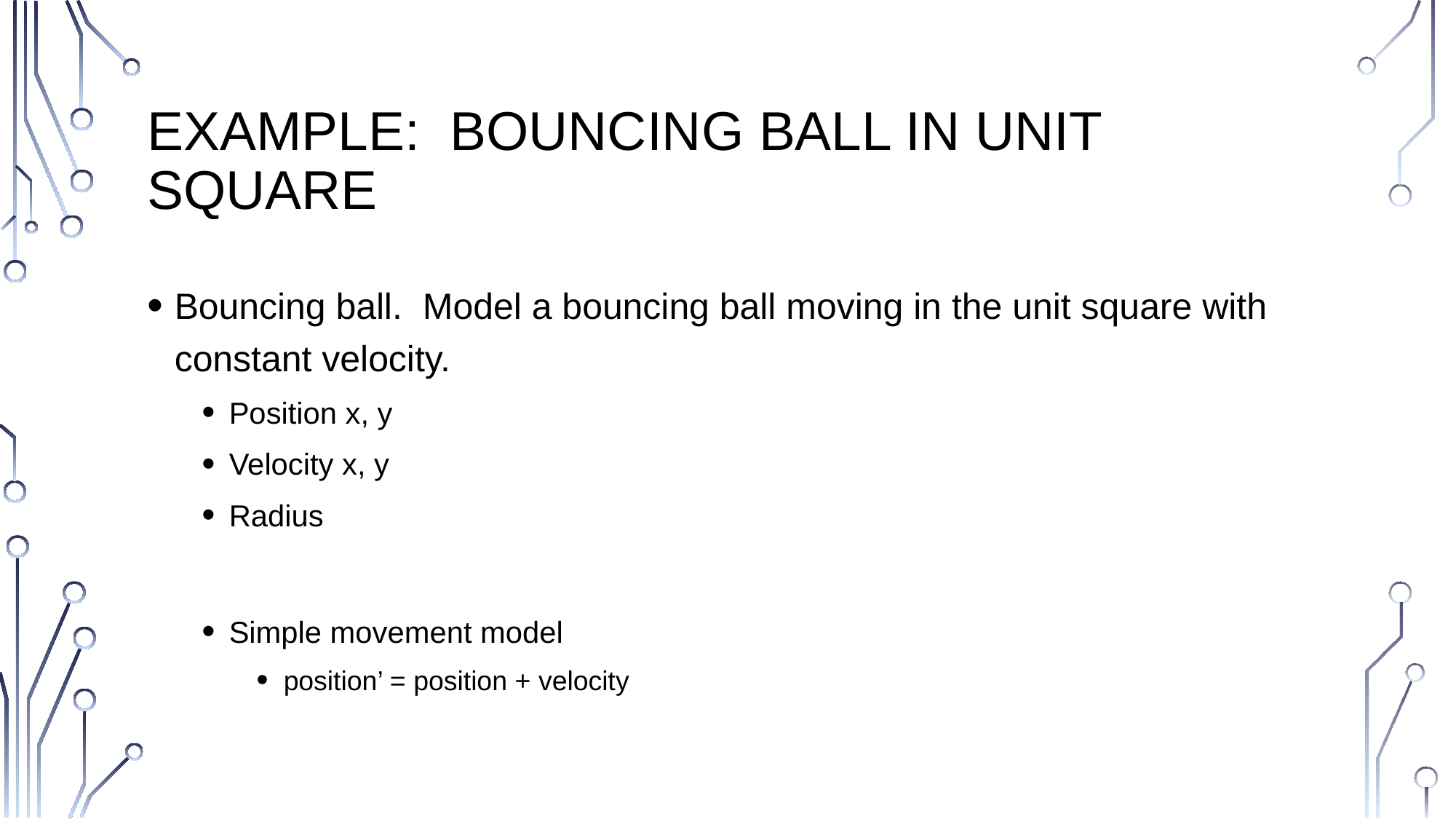

# Example:  Bouncing Ball in Unit Square
Bouncing ball.  Model a bouncing ball moving in the unit square with constant velocity.
Position x, y
Velocity x, y
Radius

Simple movement model
position’ = position + velocity